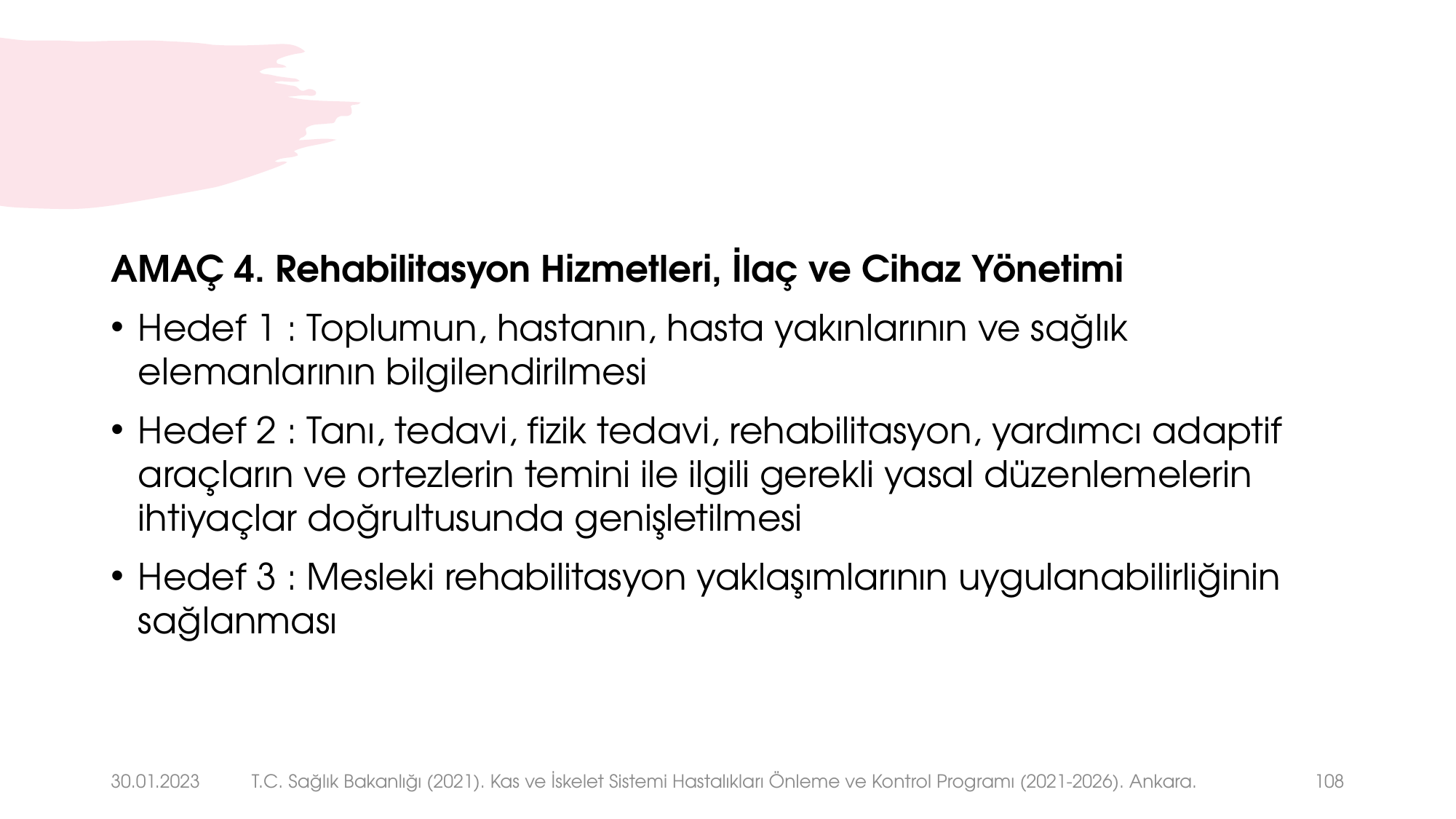

AMAÇ 4. Rehabilitasyon Hizmetleri, İlaç ve Cihaz Yönetimi
Hedef 1 : Toplumun, hastanın, hasta yakınlarının ve sağlık elemanlarının bilgilendirilmesi
Hedef 2 : Tanı, tedavi, fizik tedavi, rehabilitasyon, yardımcı adaptif araçların ve ortezlerin temini ile ilgili gerekli yasal düzenlemelerin ihtiyaçlar doğrultusunda genişletilmesi
Hedef 3 : Mesleki rehabilitasyon yaklaşımlarının uygulanabilirliğinin sağlanması
30.01.2023
T.C. Sağlık Bakanlığı (2021). Kas ve İskelet Sistemi Hastalıkları Önleme ve Kontrol Programı (2021-2026). Ankara.
108